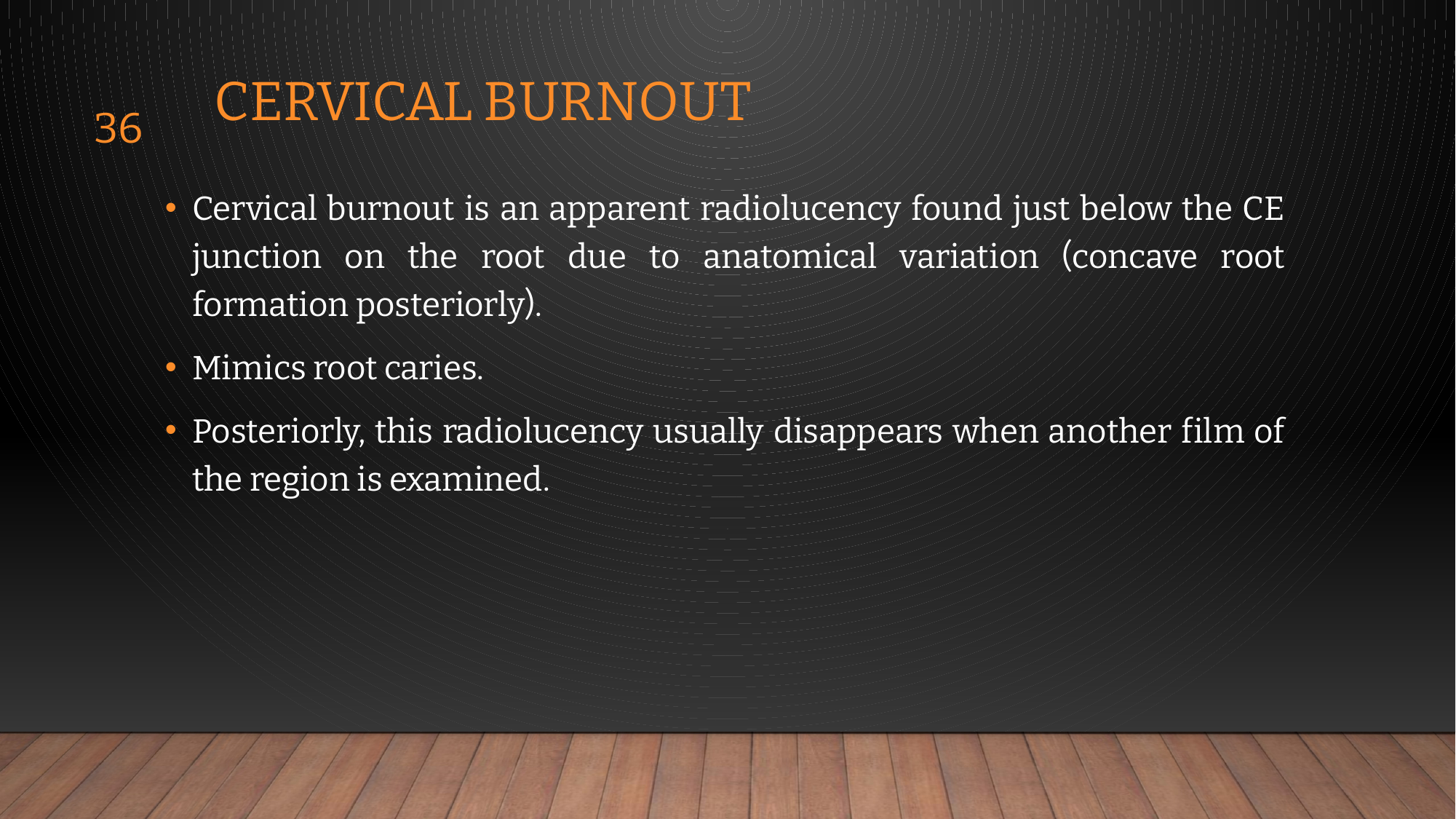

# Cervical Burnout
36
Cervical burnout is an apparent radiolucency found just below the CE junction on the root due to anatomical variation (concave root formation posteriorly).
Mimics root caries.
Posteriorly, this radiolucency usually disappears when another film of the region is examined.